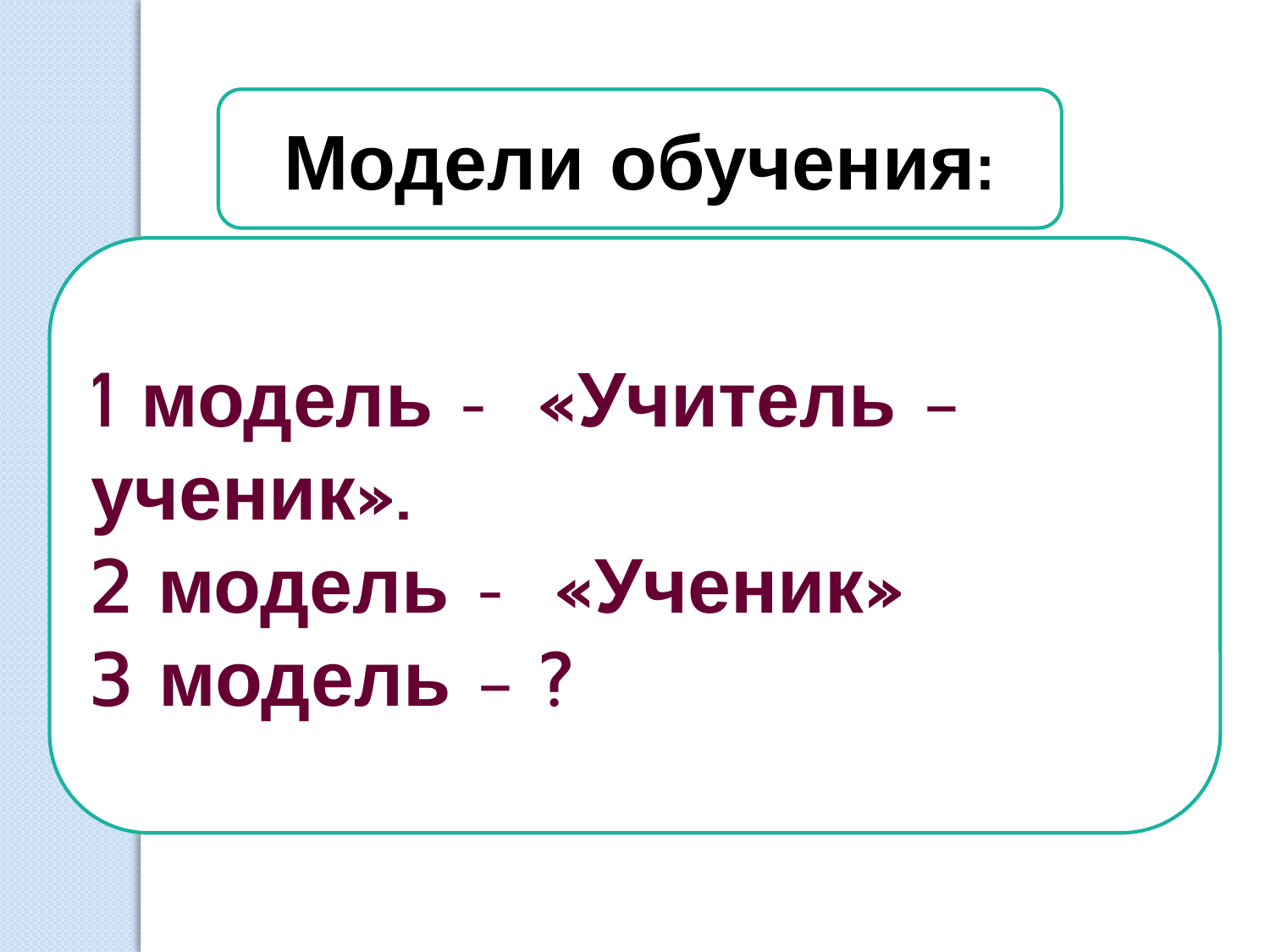

Модели обучения:
1 модель -  «Учитель – ученик».
2 модель -  «Ученик»
3 модель – ?